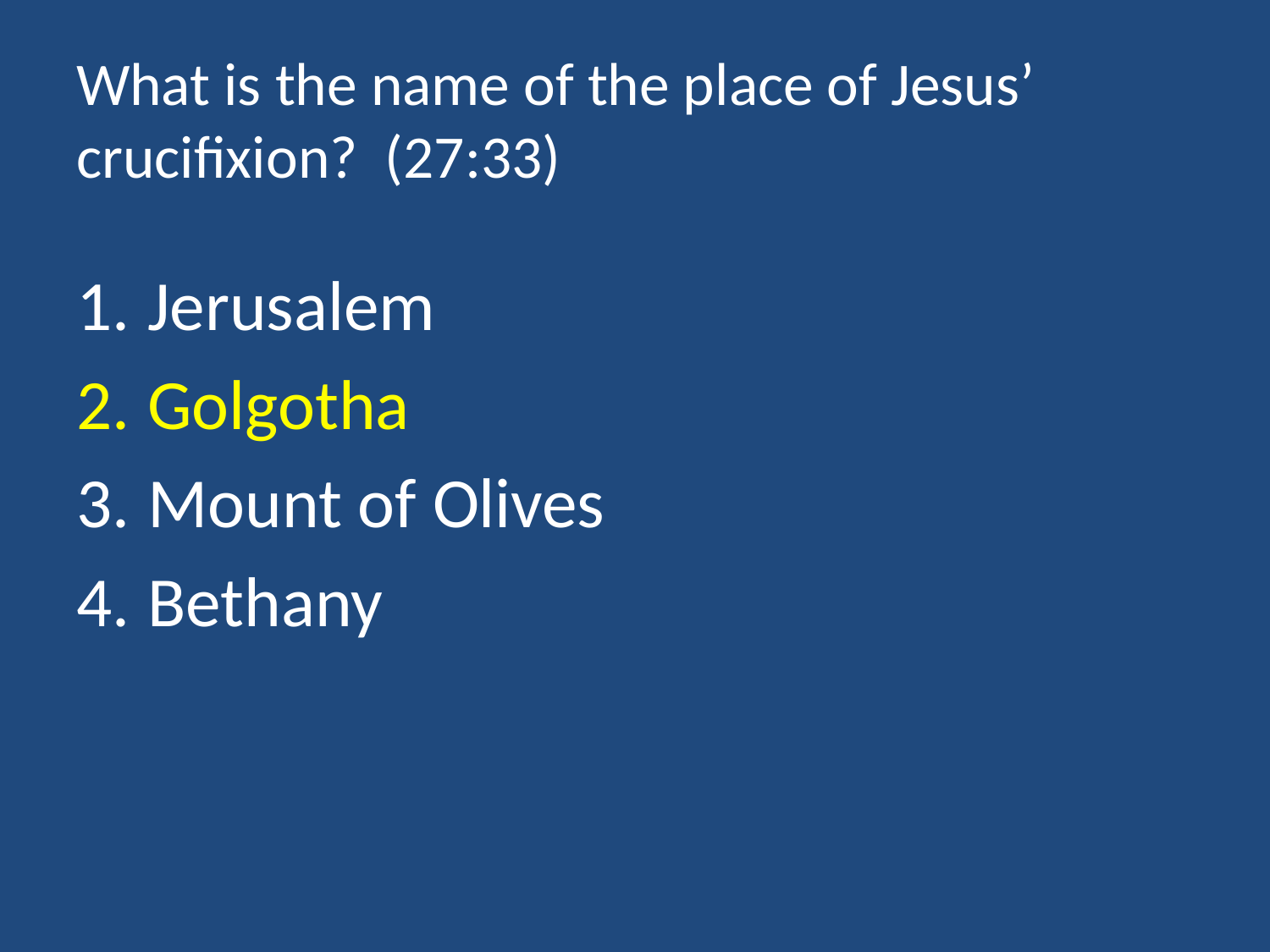

# What is the name of the place of Jesus’ crucifixion?  (27:33)
Jerusalem
Golgotha
Mount of Olives
Bethany